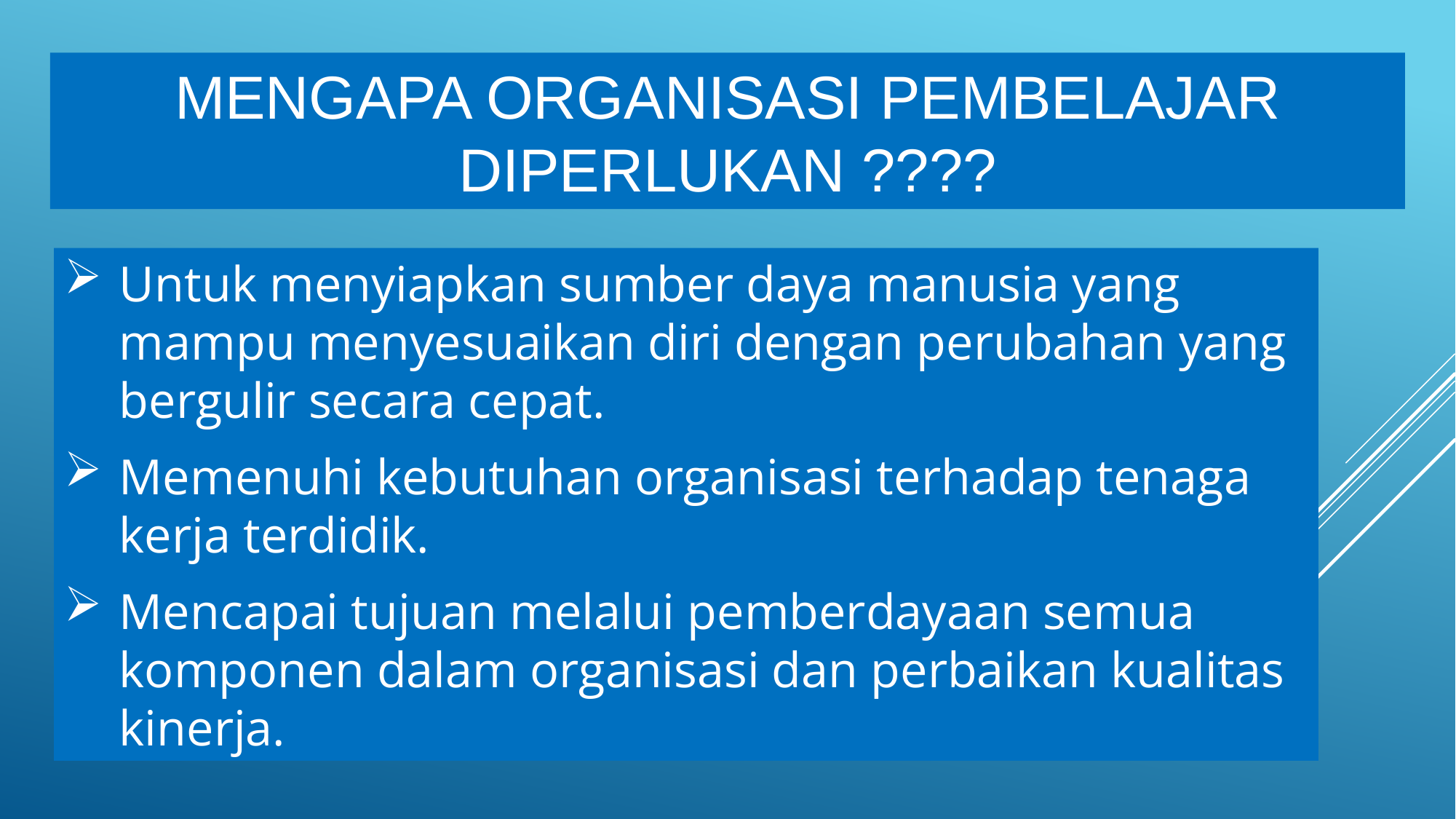

MENGAPA ORGANISASI PEMBELAJAR DIPERLUKAN ????
Untuk menyiapkan sumber daya manusia yang mampu menyesuaikan diri dengan perubahan yang bergulir secara cepat.
Memenuhi kebutuhan organisasi terhadap tenaga kerja terdidik.
Mencapai tujuan melalui pemberdayaan semua komponen dalam organisasi dan perbaikan kualitas kinerja.